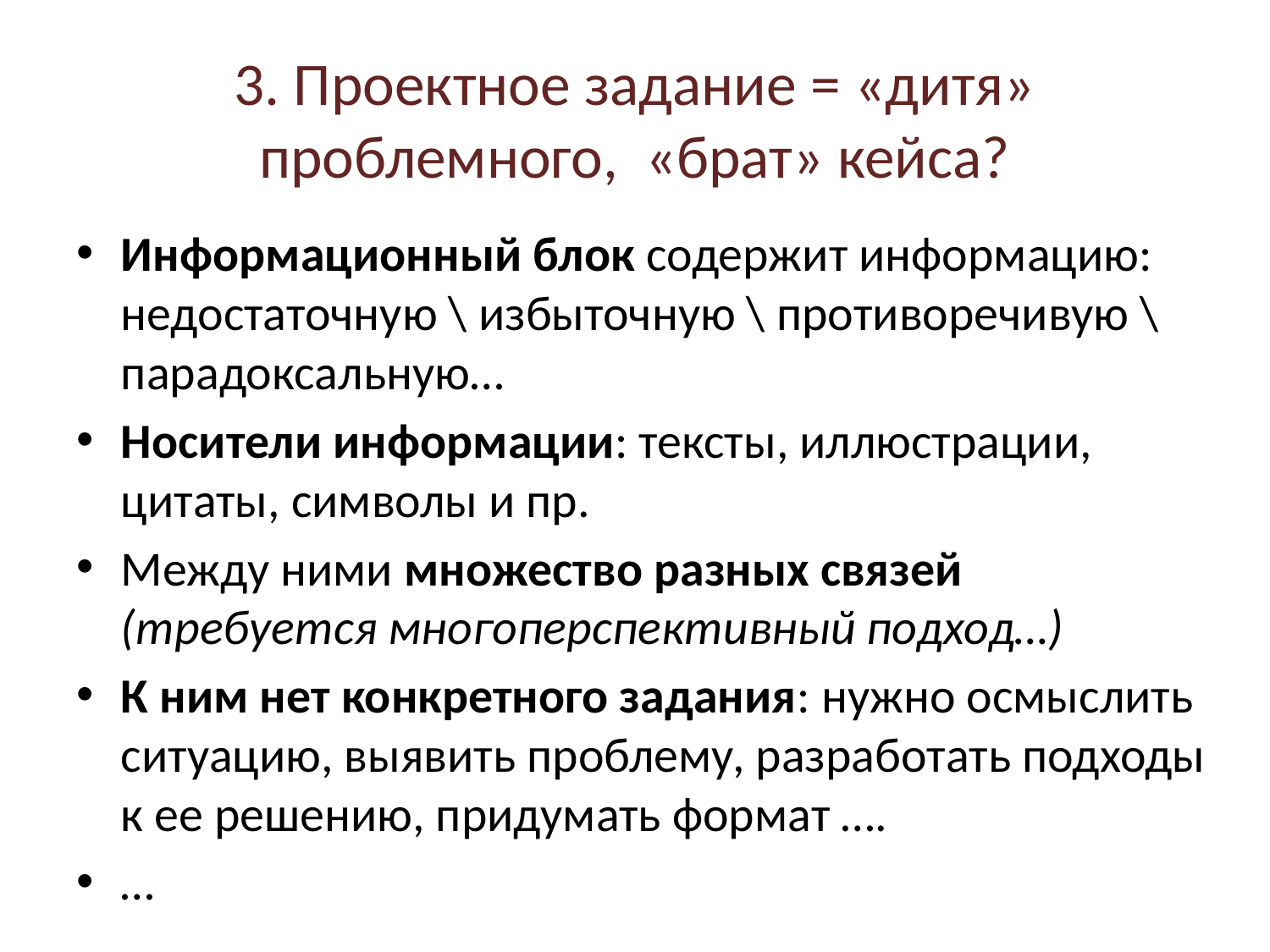

# 3. Проектное задание = «дитя» проблемного,  «брат» кейса?
Информационный блок содержит информацию: недостаточную \ избыточную \ противоречивую \ парадоксальную…
Носители информации: тексты, иллюстрации, цитаты, символы и пр.
Между ними множество разных связей (требуется многоперспективный подход…)
К ним нет конкретного задания: нужно осмыслить ситуацию, выявить проблему, разработать подходы к ее решению, придумать формат ….
…